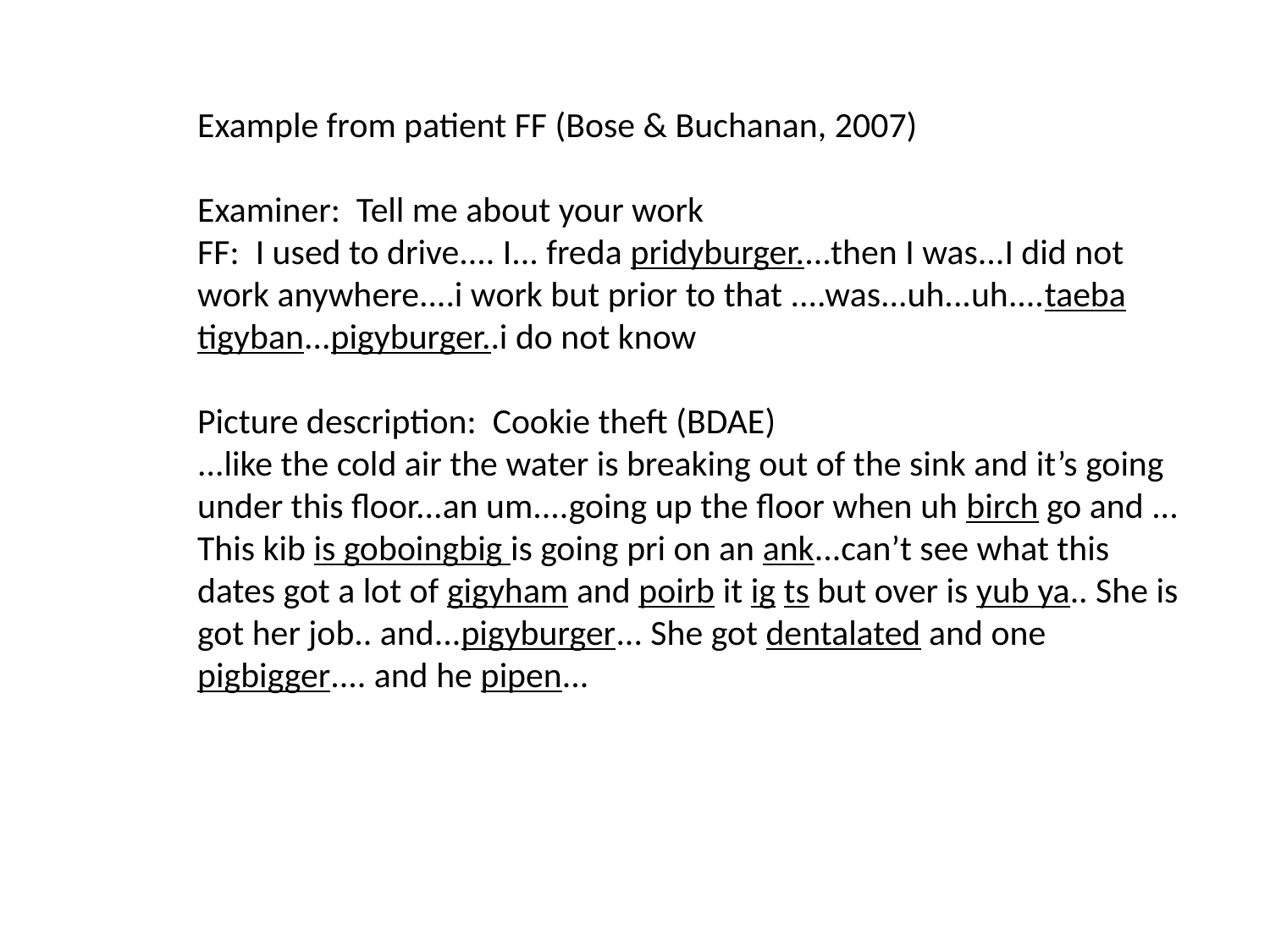

Example from patient FF (Bose & Buchanan, 2007)

Examiner:  Tell me about your work
FF:  I used to drive.... I... freda pridyburger....then I was...I did not work anywhere....i work but prior to that ....was...uh...uh....taeba tigyban...pigyburger..i do not know

Picture description:  Cookie theft (BDAE)
...like the cold air the water is breaking out of the sink and it’s going under this floor...an um....going up the floor when uh birch go and ... This kib is goboingbig is going pri on an ank...can’t see what this dates got a lot of gigyham and poirb it ig ts but over is yub ya.. She is got her job.. and...pigyburger... She got dentalated and one pigbigger.... and he pipen...